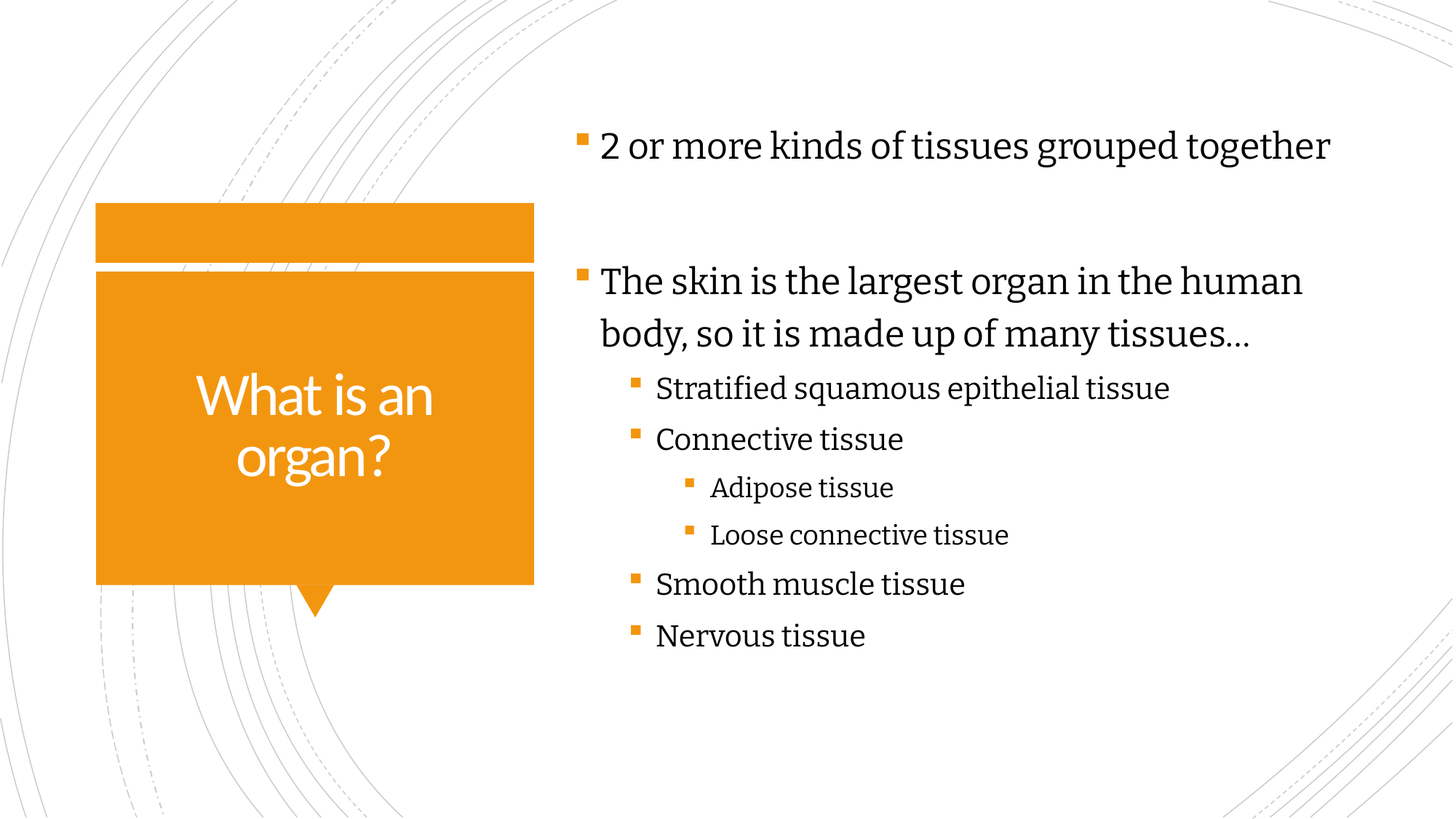

2 or more kinds of tissues grouped together

The skin is the largest organ in the human body, so it is made up of many tissues…
Stratified squamous epithelial tissue
Connective tissue
Adipose tissue
Loose connective tissue
Smooth muscle tissue
Nervous tissue

# What is an organ?